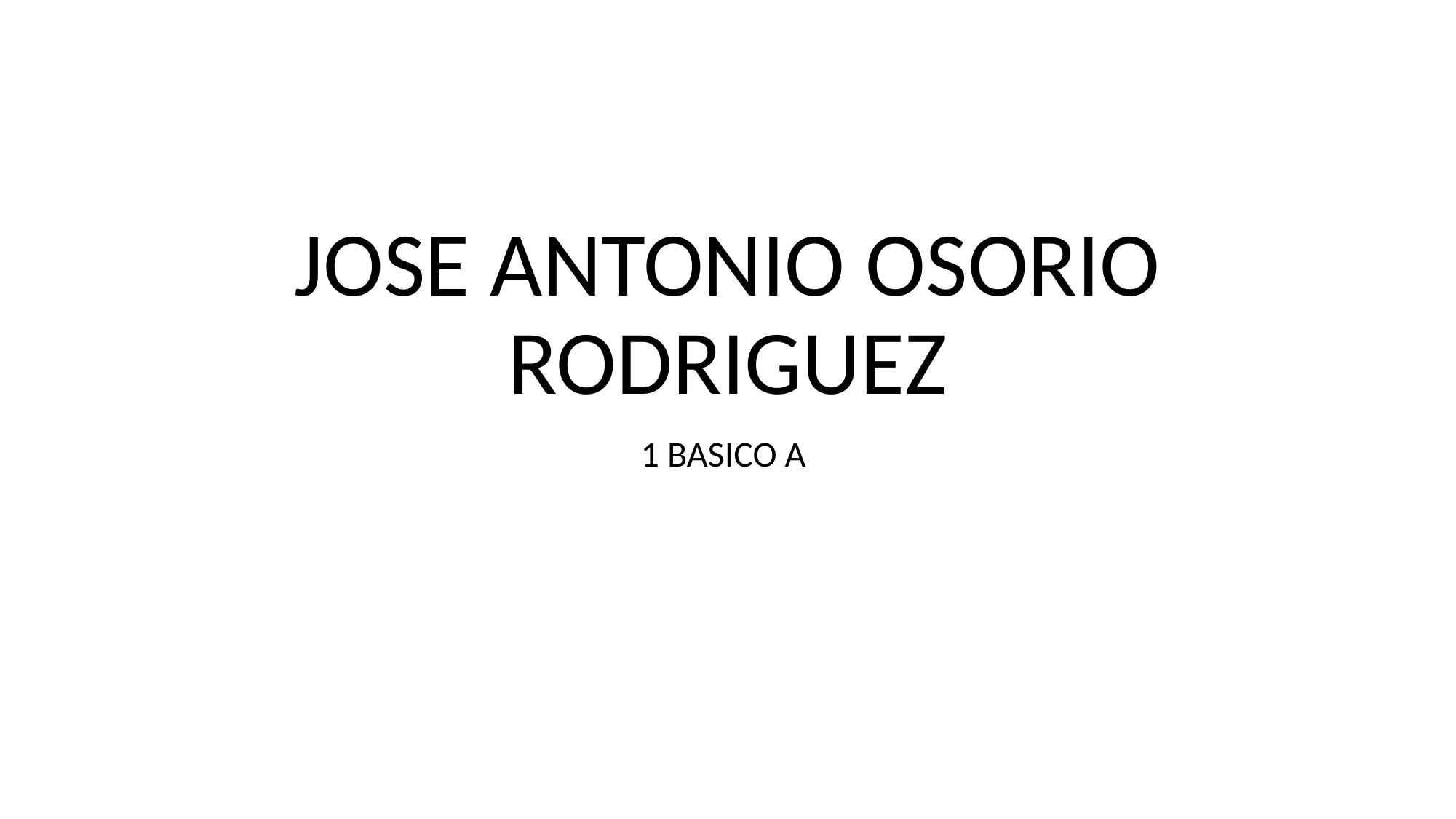

# JOSE ANTONIO OSORIO RODRIGUEZ
1 BASICO A